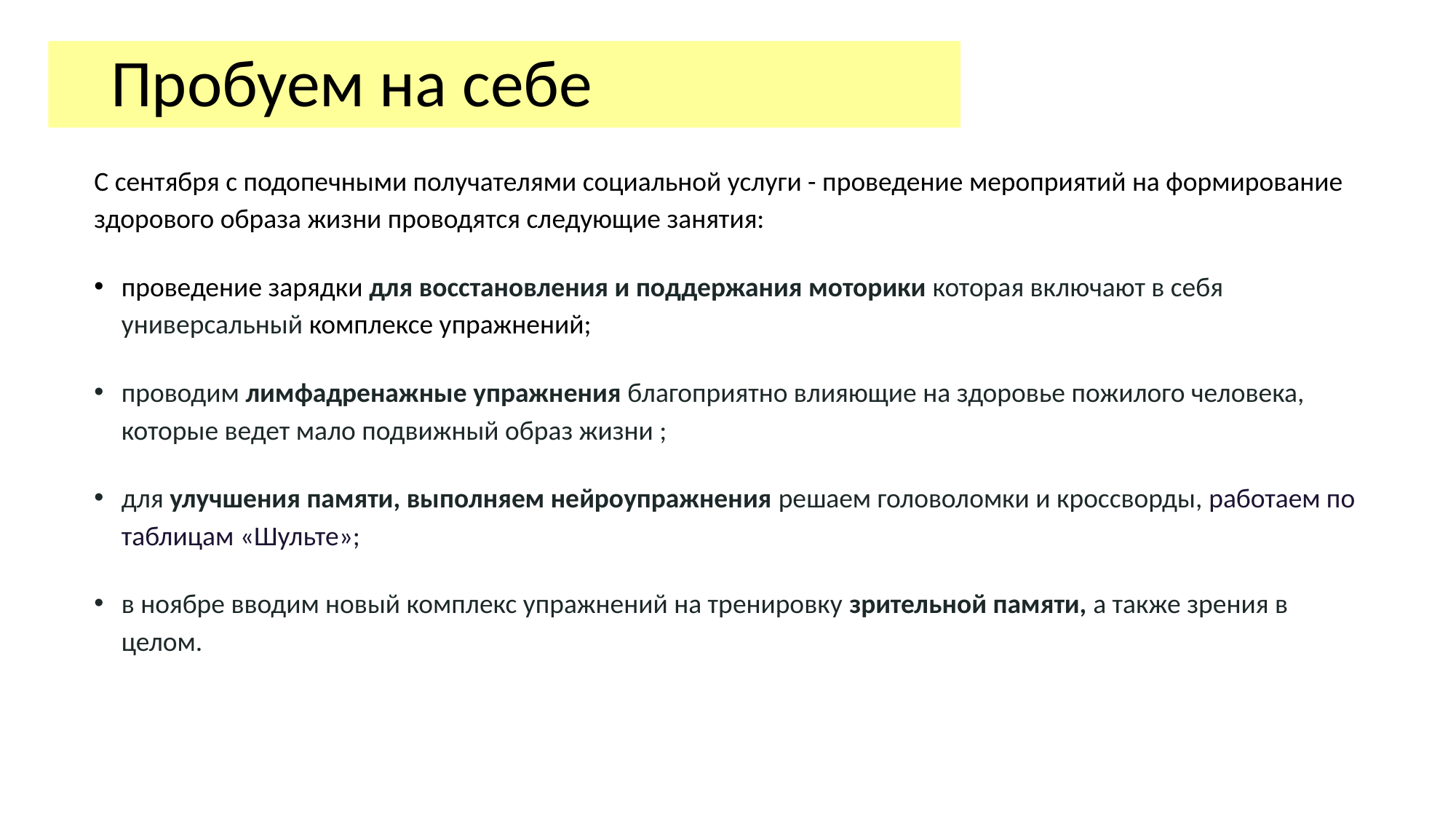

Пробуем на себе
С сентября с подопечными получателями социальной услуги - проведение мероприятий на формирование здорового образа жизни проводятся следующие занятия:
проведение зарядки для восстановления и поддержания моторики которая включают в себя универсальный комплексе упражнений;
проводим лимфадренажные упражнения благоприятно влияющие на здоровье пожилого человека, которые ведет мало подвижный образ жизни ;
для улучшения памяти, выполняем нейроупражнения решаем головоломки и кроссворды, работаем по таблицам «Шульте»;
в ноябре вводим новый комплекс упражнений на тренировку зрительной памяти, а также зрения в целом.